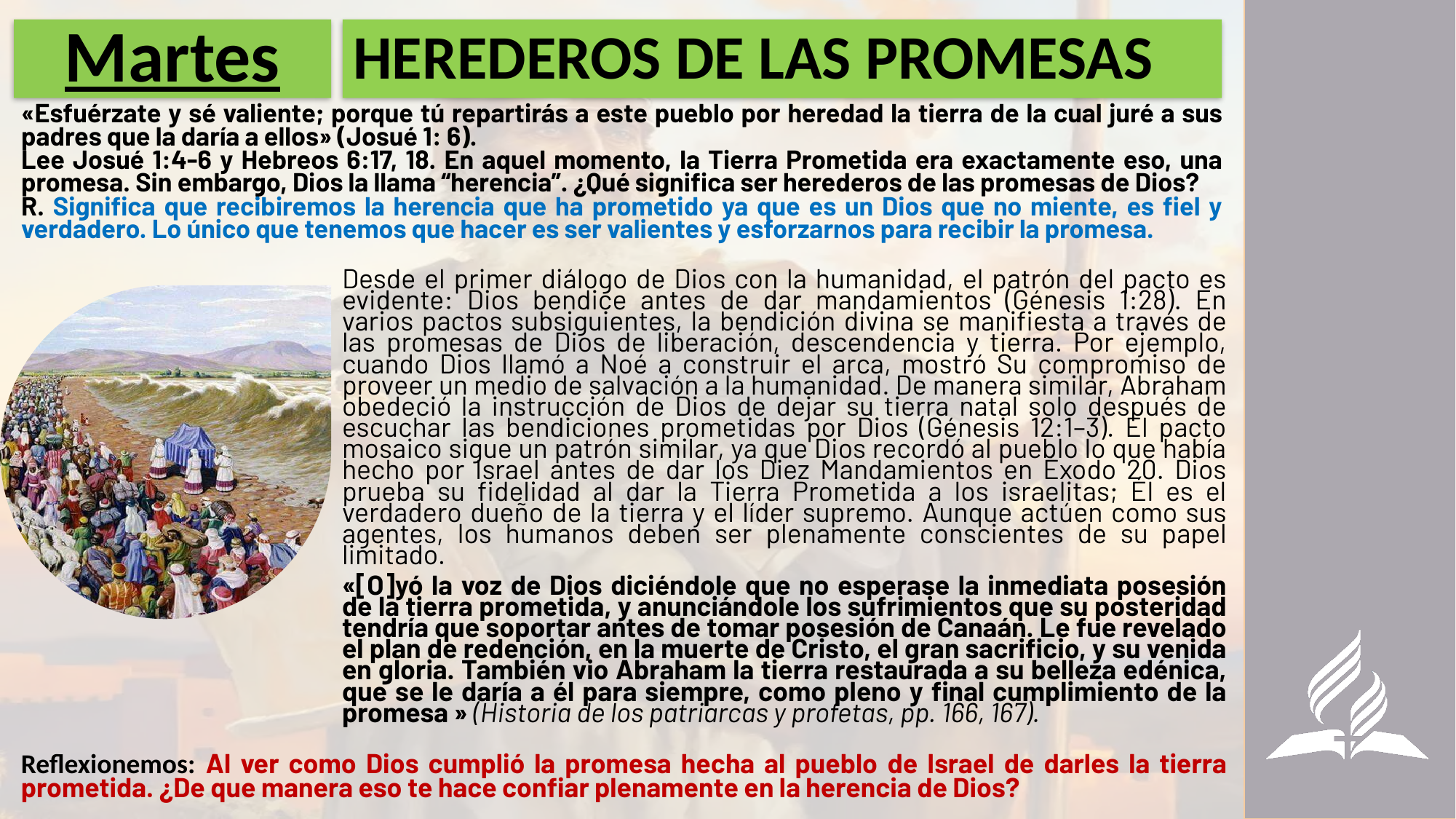

# Martes
HEREDEROS DE LAS PROMESAS
«Esfuérzate y sé valiente; porque tú repartirás a este pueblo por heredad la tierra de la cual juré a sus padres que la daría a ellos» (Josué 1: 6).
Lee Josué 1:4-6 y Hebreos 6:17, 18. En aquel momento, la Tierra Prometida era exactamente eso, una promesa. Sin embargo, Dios la llama “herencia”. ¿Qué significa ser herederos de las promesas de Dios?
R. Significa que recibiremos la herencia que ha prometido ya que es un Dios que no miente, es fiel y verdadero. Lo único que tenemos que hacer es ser valientes y esforzarnos para recibir la promesa.
Desde el primer diálogo de Dios con la humanidad, el patrón del pacto es evidente: Dios bendice antes de dar mandamientos (Génesis 1:28). En varios pactos subsiguientes, la bendición divina se manifiesta a través de las promesas de Dios de liberación, descendencia y tierra. Por ejemplo, cuando Dios llamó a Noé a construir el arca, mostró Su compromiso de proveer un medio de salvación a la humanidad. De manera similar, Abraham obedeció la instrucción de Dios de dejar su tierra natal solo después de escuchar las bendiciones prometidas por Dios (Génesis 12:1–3). El pacto mosaico sigue un patrón similar, ya que Dios recordó al pueblo lo que había hecho por Israel antes de dar los Diez Mandamientos en Éxodo 20. Dios prueba su fidelidad al dar la Tierra Prometida a los israelitas; Él es el verdadero dueño de la tierra y el líder supremo. Aunque actúen como sus agentes, los humanos deben ser plenamente conscientes de su papel limitado.
«[O]yó la voz de Dios diciéndole que no esperase la inmediata posesión de la tierra prometida, y anunciándole los sufrimientos que su posteridad tendría que soportar antes de tomar posesión de Canaán. Le fue revelado el plan de redención, en la muerte de Cristo, el gran sacrificio, y su venida en gloria. También vio Abraham la tierra restaurada a su belleza edénica, que se le daría a él para siempre, como pleno y final cumplimiento de la promesa » (Historia de los patriarcas y profetas, pp. 166, 167).

Reflexionemos: Al ver como Dios cumplió la promesa hecha al pueblo de Israel de darles la tierra prometida. ¿De que manera eso te hace confiar plenamente en la herencia de Dios?